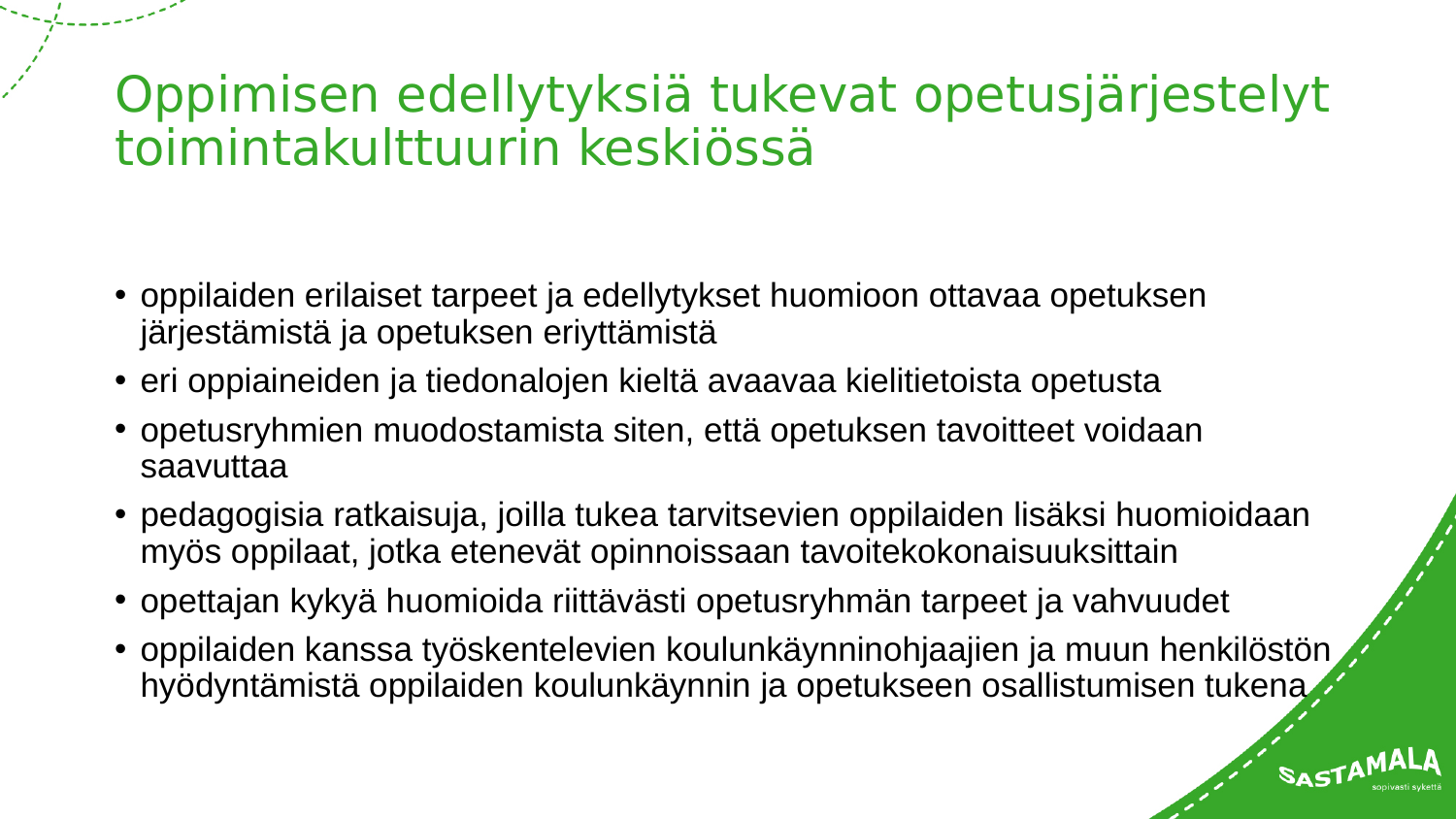

# Oppimisen edellytyksiä tukevat opetusjärjestelyt toimintakulttuurin keskiössä

oppilaiden erilaiset tarpeet ja edellytykset huomioon ottavaa opetuksen järjestämistä ja opetuksen eriyttämistä
eri oppiaineiden ja tiedonalojen kieltä avaavaa kielitietoista opetusta
opetusryhmien muodostamista siten, että opetuksen tavoitteet voidaan saavuttaa
pedagogisia ratkaisuja, joilla tukea tarvitsevien oppilaiden lisäksi huomioidaan myös oppilaat, jotka etenevät opinnoissaan tavoitekokonaisuuksittain
opettajan kykyä huomioida riittävästi opetusryhmän tarpeet ja vahvuudet
oppilaiden kanssa työskentelevien koulunkäynninohjaajien ja muun henkilöstön hyödyntämistä oppilaiden koulunkäynnin ja opetukseen osallistumisen tukena